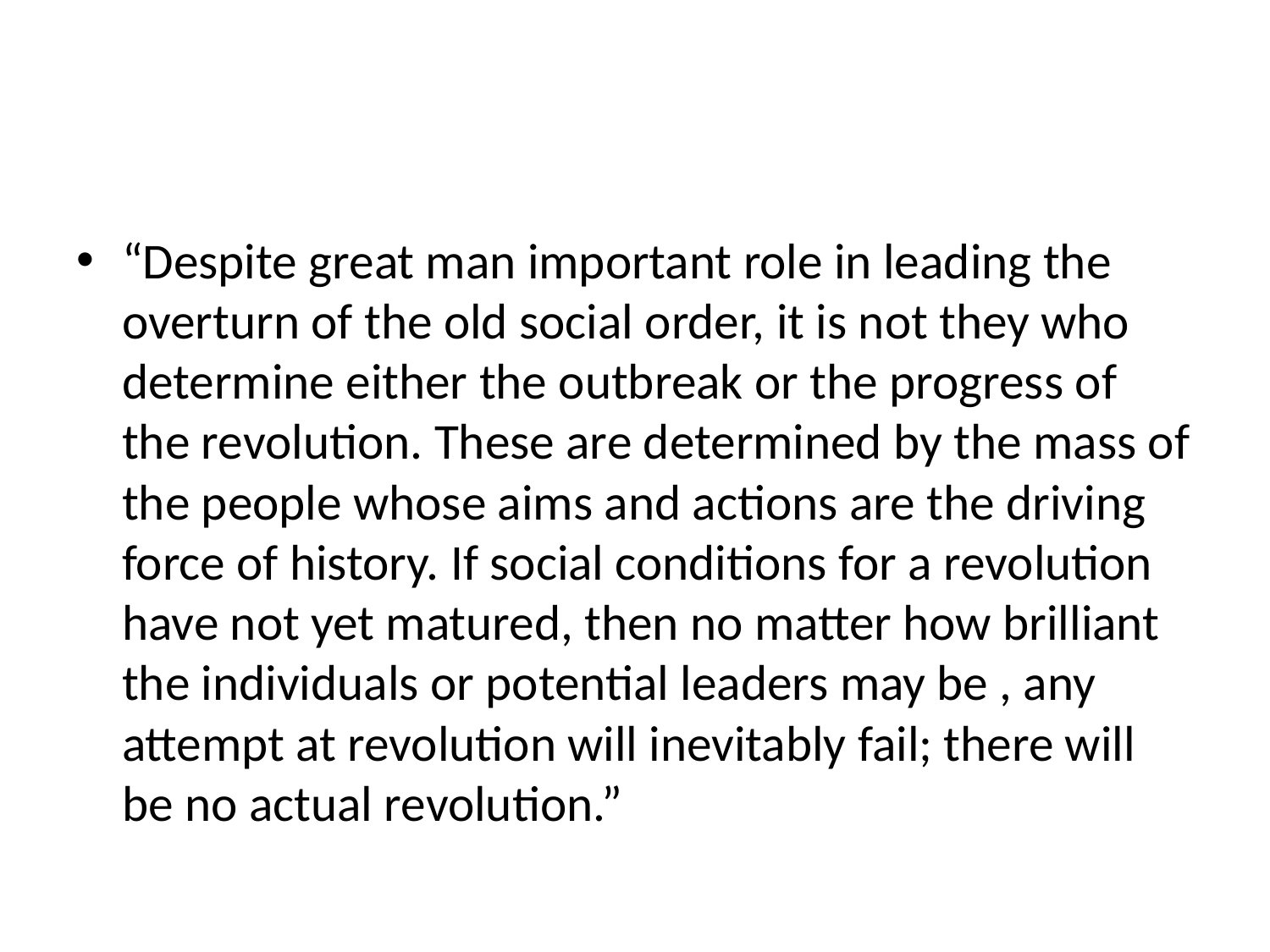

#
“Despite great man important role in leading the overturn of the old social order, it is not they who determine either the outbreak or the progress of the revolution. These are determined by the mass of the people whose aims and actions are the driving force of history. If social conditions for a revolution have not yet matured, then no matter how brilliant the individuals or potential leaders may be , any attempt at revolution will inevitably fail; there will be no actual revolution.”